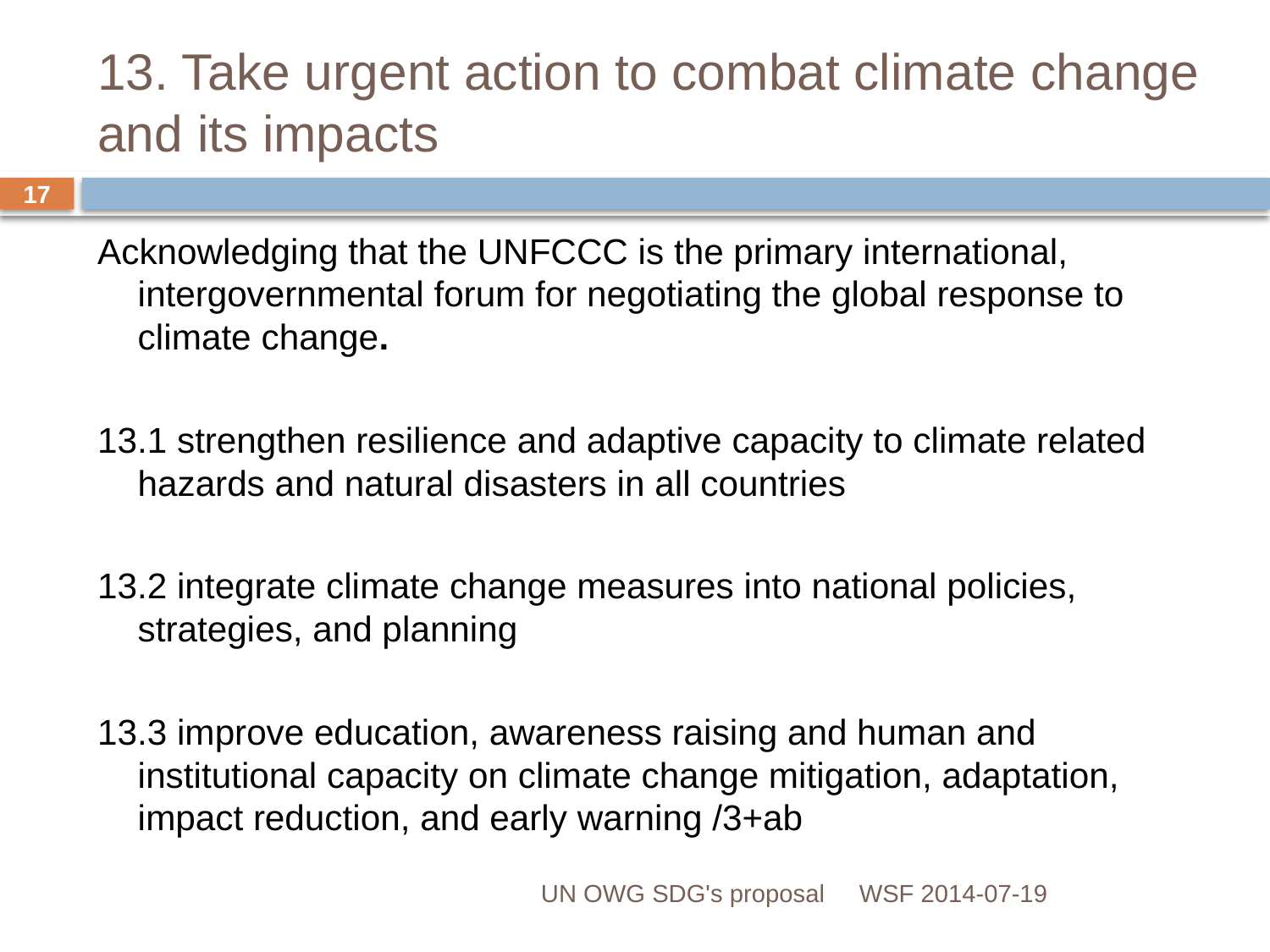

# 13. Take urgent action to combat climate change and its impacts
17
Acknowledging that the UNFCCC is the primary international, intergovernmental forum for negotiating the global response to climate change.

13.1 strengthen resilience and adaptive capacity to climate related hazards and natural disasters in all countries

13.2 integrate climate change measures into national policies, strategies, and planning

13.3 improve education, awareness raising and human and institutional capacity on climate change mitigation, adaptation, impact reduction, and early warning /3+ab

UN OWG SDG's proposal
WSF 2014-07-19